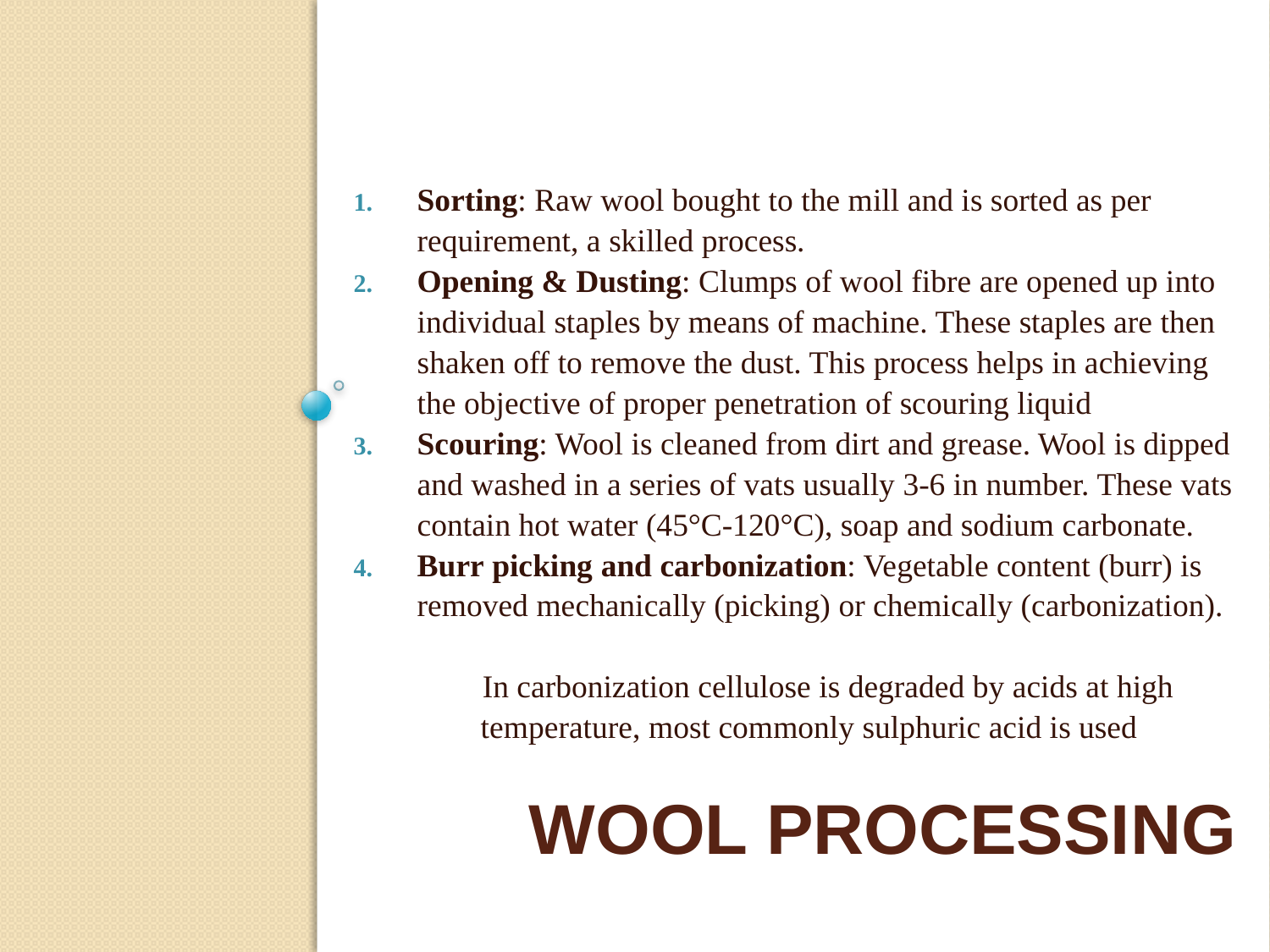

Sorting: Raw wool bought to the mill and is sorted as per requirement, a skilled process.
Opening & Dusting: Clumps of wool fibre are opened up into individual staples by means of machine. These staples are then shaken off to remove the dust. This process helps in achieving the objective of proper penetration of scouring liquid
Scouring: Wool is cleaned from dirt and grease. Wool is dipped and washed in a series of vats usually 3-6 in number. These vats contain hot water (45°C-120°C), soap and sodium carbonate.
Burr picking and carbonization: Vegetable content (burr) is removed mechanically (picking) or chemically (carbonization).

                In carbonization cellulose is degraded by acids at high 	temperature, most commonly sulphuric acid is used
# Wool processing